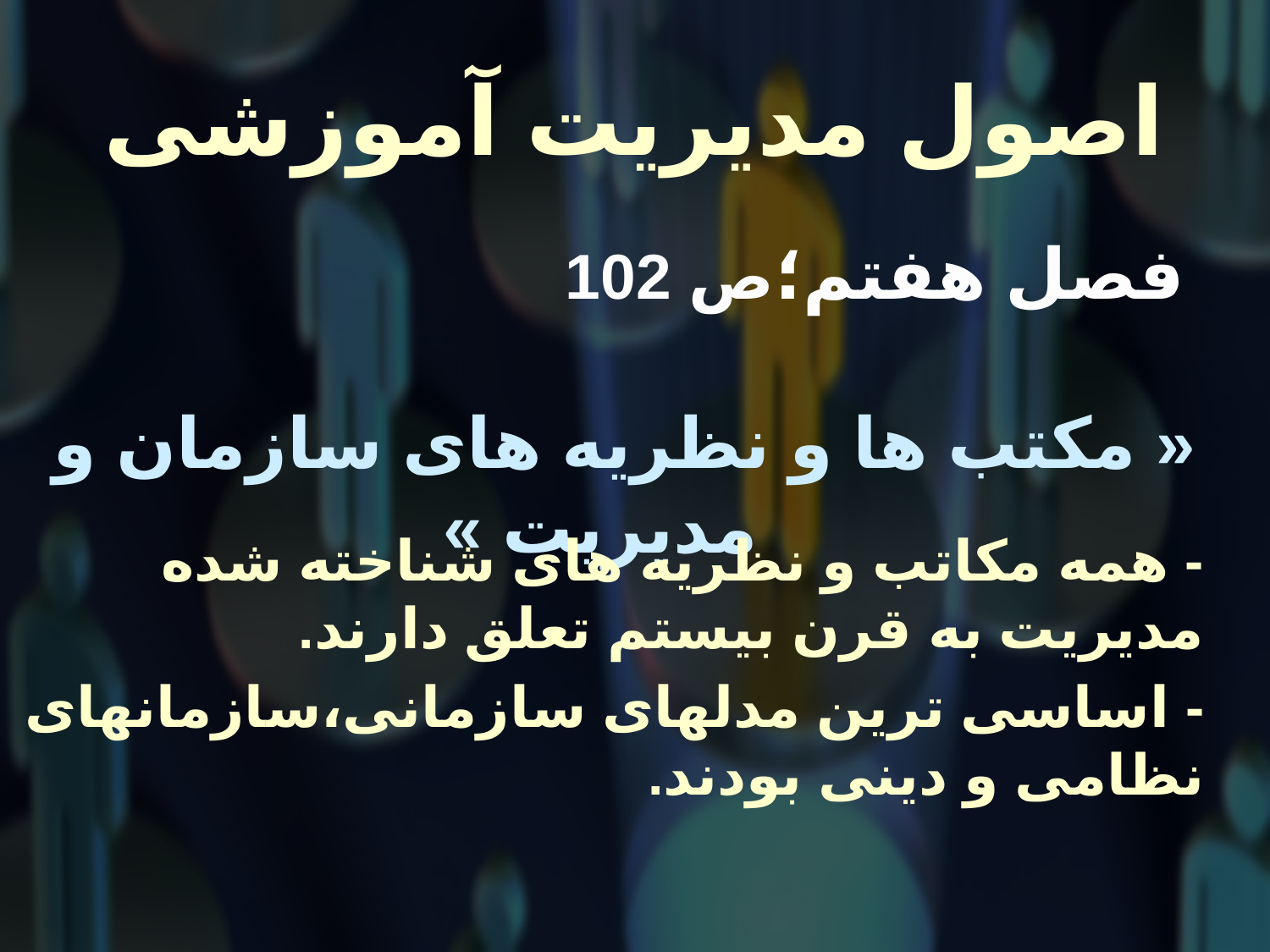

# اصول مدیریت آموزشی
 فصل هفتم؛ص 102

« مکتب ها و نظریه های سازمان و مدیریت »
- همه مکاتب و نظریه های شناخته شده مدیریت به قرن بیستم تعلق دارند.
- اساسی ترین مدلهای سازمانی،سازمانهای نظامی و دینی بودند.